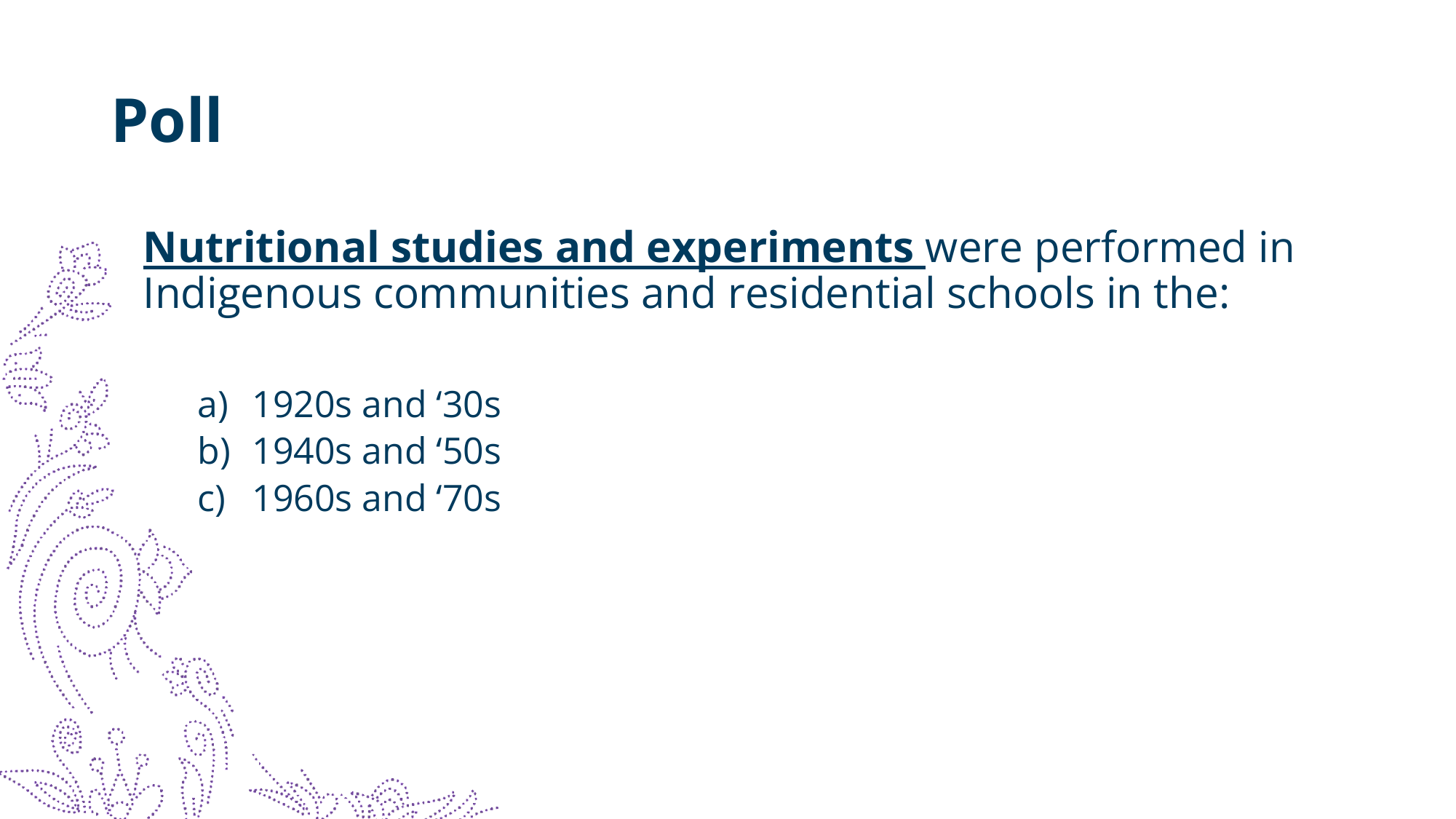

# Poll
Nutritional studies and experiments were performed in Indigenous communities and residential schools in the:

1920s and ‘30s
1940s and ‘50s
1960s and ‘70s